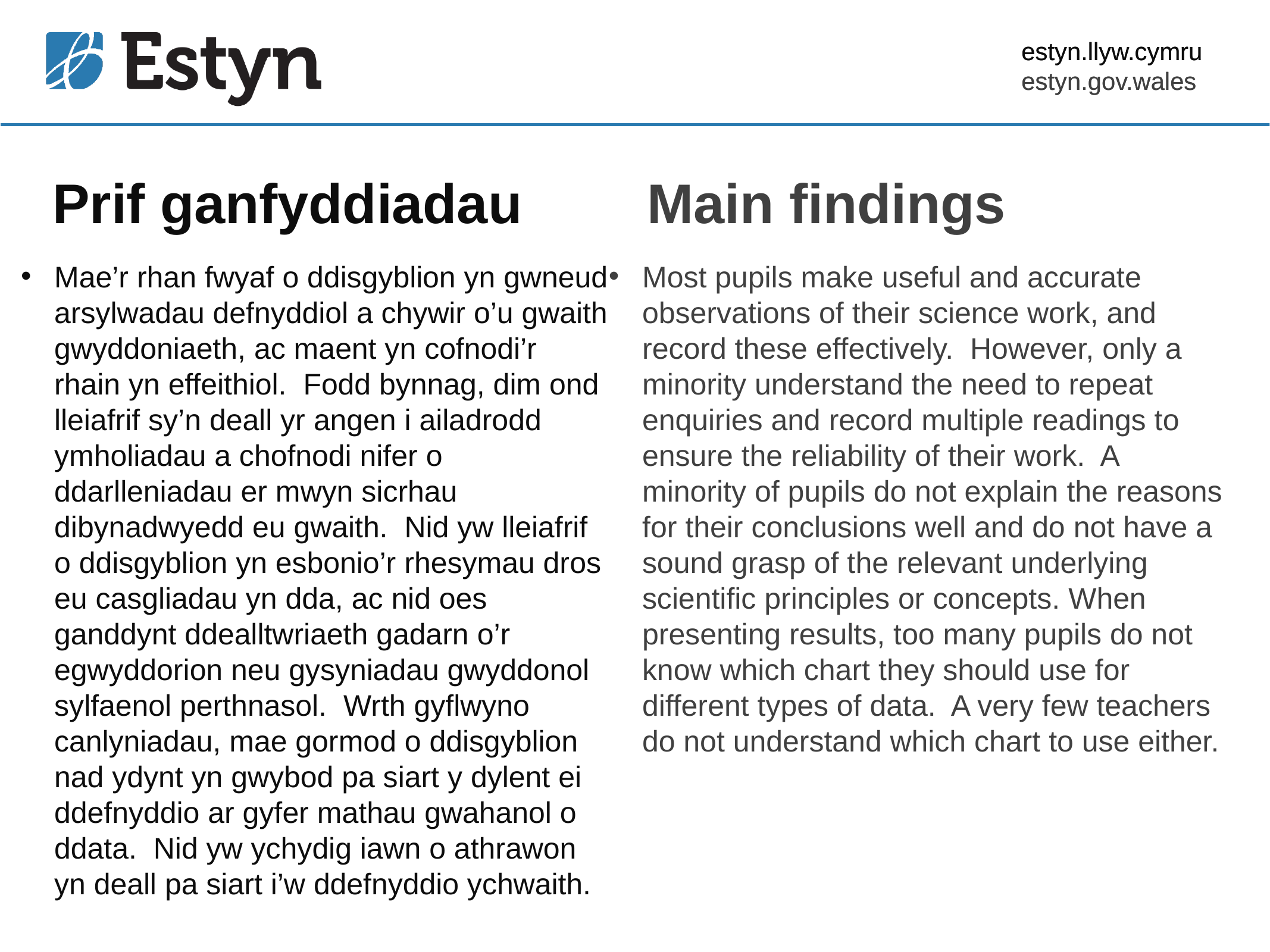

estyn.llyw.cymru
estyn.gov.wales
# Prif ganfyddiadau
Main findings
Mae’r rhan fwyaf o ddisgyblion yn gwneud arsylwadau defnyddiol a chywir o’u gwaith gwyddoniaeth, ac maent yn cofnodi’r rhain yn effeithiol.  Fodd bynnag, dim ond lleiafrif sy’n deall yr angen i ailadrodd ymholiadau a chofnodi nifer o ddarlleniadau er mwyn sicrhau dibynadwyedd eu gwaith.  Nid yw lleiafrif o ddisgyblion yn esbonio’r rhesymau dros eu casgliadau yn dda, ac nid oes ganddynt ddealltwriaeth gadarn o’r egwyddorion neu gysyniadau gwyddonol sylfaenol perthnasol.  Wrth gyflwyno canlyniadau, mae gormod o ddisgyblion nad ydynt yn gwybod pa siart y dylent ei ddefnyddio ar gyfer mathau gwahanol o ddata.  Nid yw ychydig iawn o athrawon yn deall pa siart i’w ddefnyddio ychwaith.
Most pupils make useful and accurate observations of their science work, and record these effectively.  However, only a minority understand the need to repeat enquiries and record multiple readings to ensure the reliability of their work.  A minority of pupils do not explain the reasons for their conclusions well and do not have a sound grasp of the relevant underlying scientific principles or concepts. When presenting results, too many pupils do not know which chart they should use for different types of data.  A very few teachers do not understand which chart to use either.